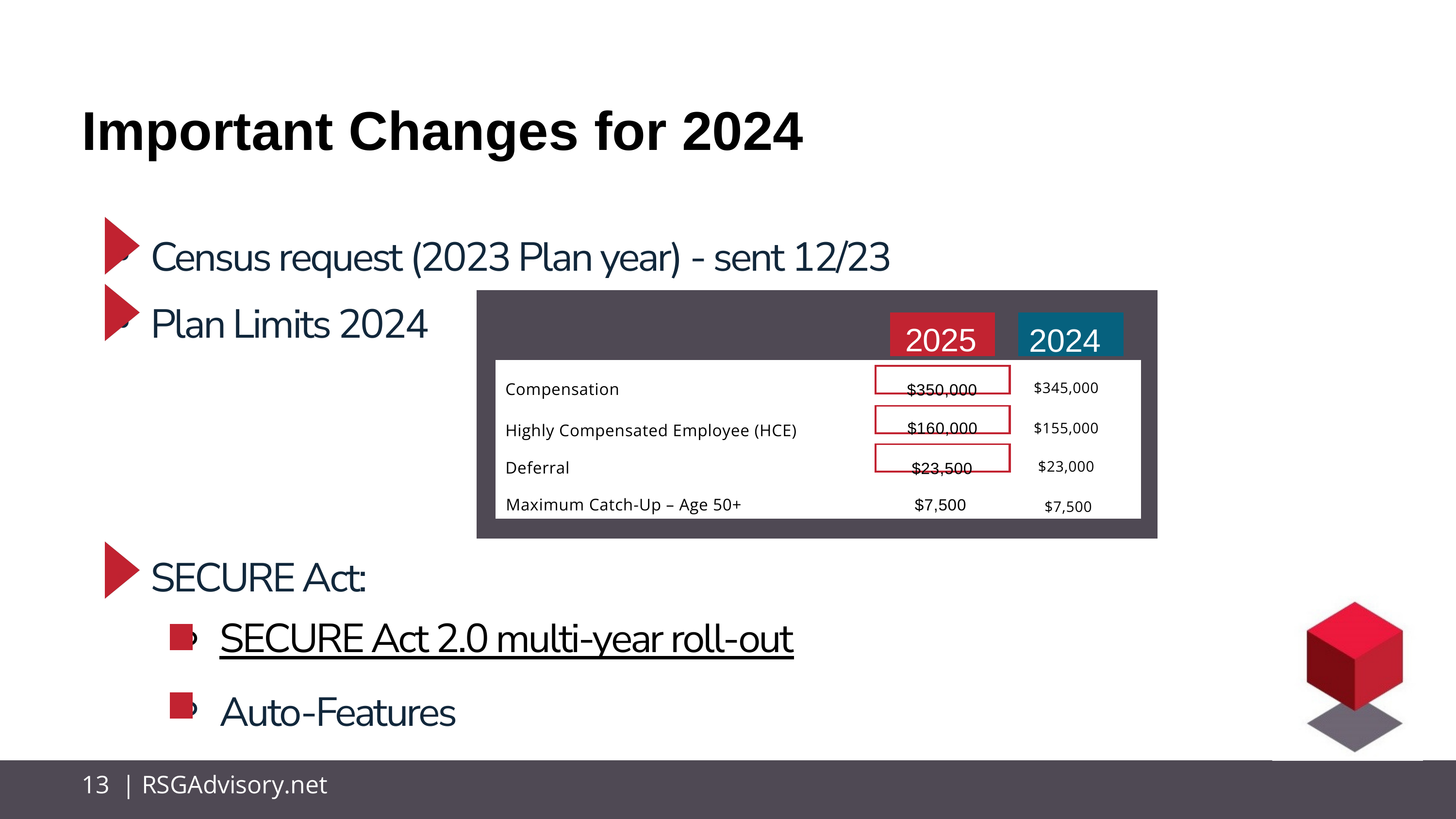

Important Changes for 2024

Census request (2023 Plan year) - sent 12/23
Plan Limits 2024

2025
2024
$350,000
Compensation
$345,000

$160,000
Highly Compensated Employee (HCE)
$155,000

Deferral
$23,500
$23,000

$7,500
Maximum Catch-Up – Age 50+
 $7,500
SECURE Act:
SECURE Act 2.0 multi-year roll-out
Auto-Features

13  | RSGAdvisory.net